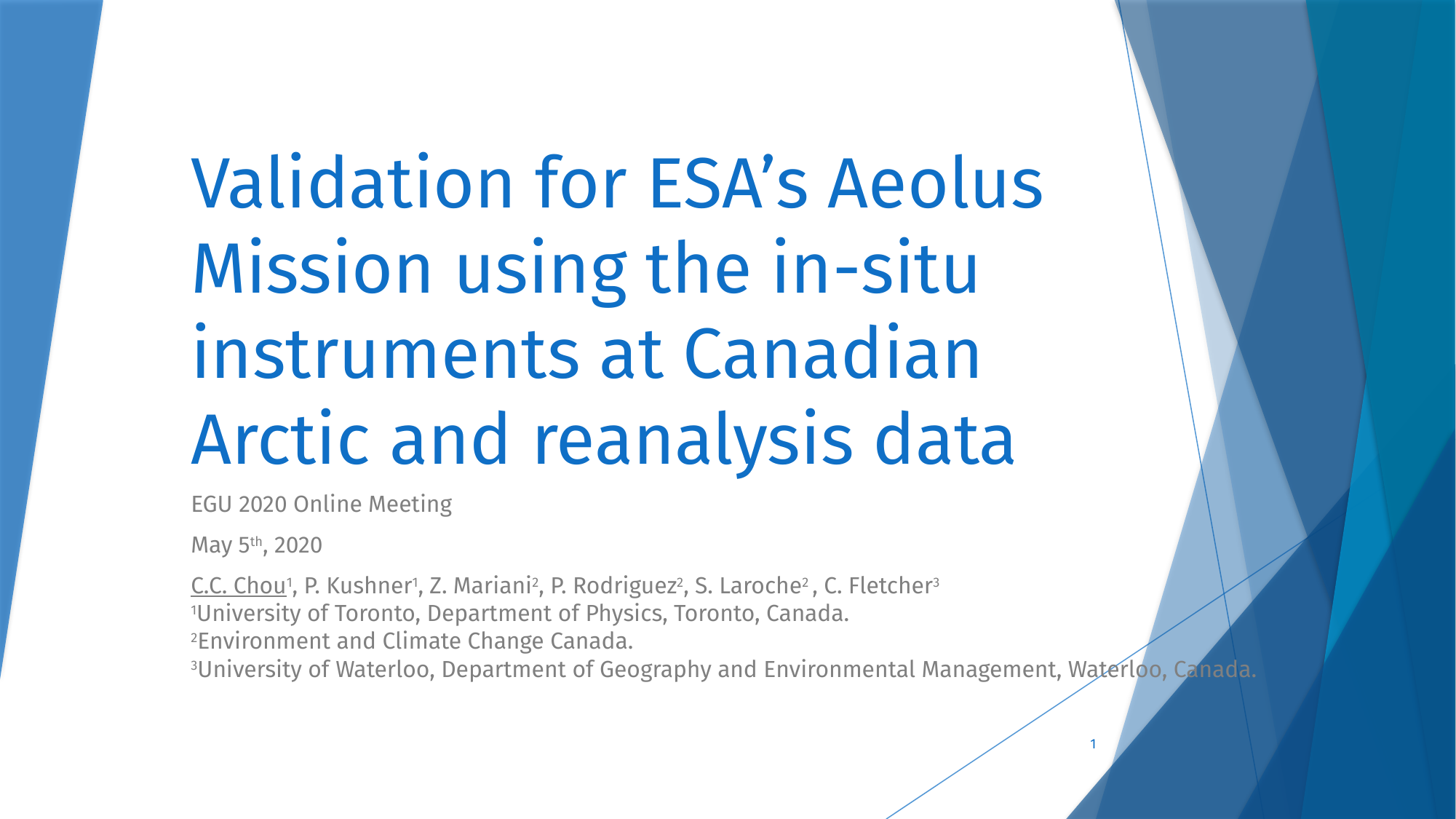

# Validation for ESA’s Aeolus Mission using the in-situ instruments at Canadian Arctic and reanalysis data
EGU 2020 Online Meeting
May 5th, 2020
C.C. Chou1, P. Kushner1, Z. Mariani2, P. Rodriguez2, S. Laroche2 , C. Fletcher3
1University of Toronto, Department of Physics, Toronto, Canada.
2Environment and Climate Change Canada.
3University of Waterloo, Department of Geography and Environmental Management, Waterloo, Canada.
1